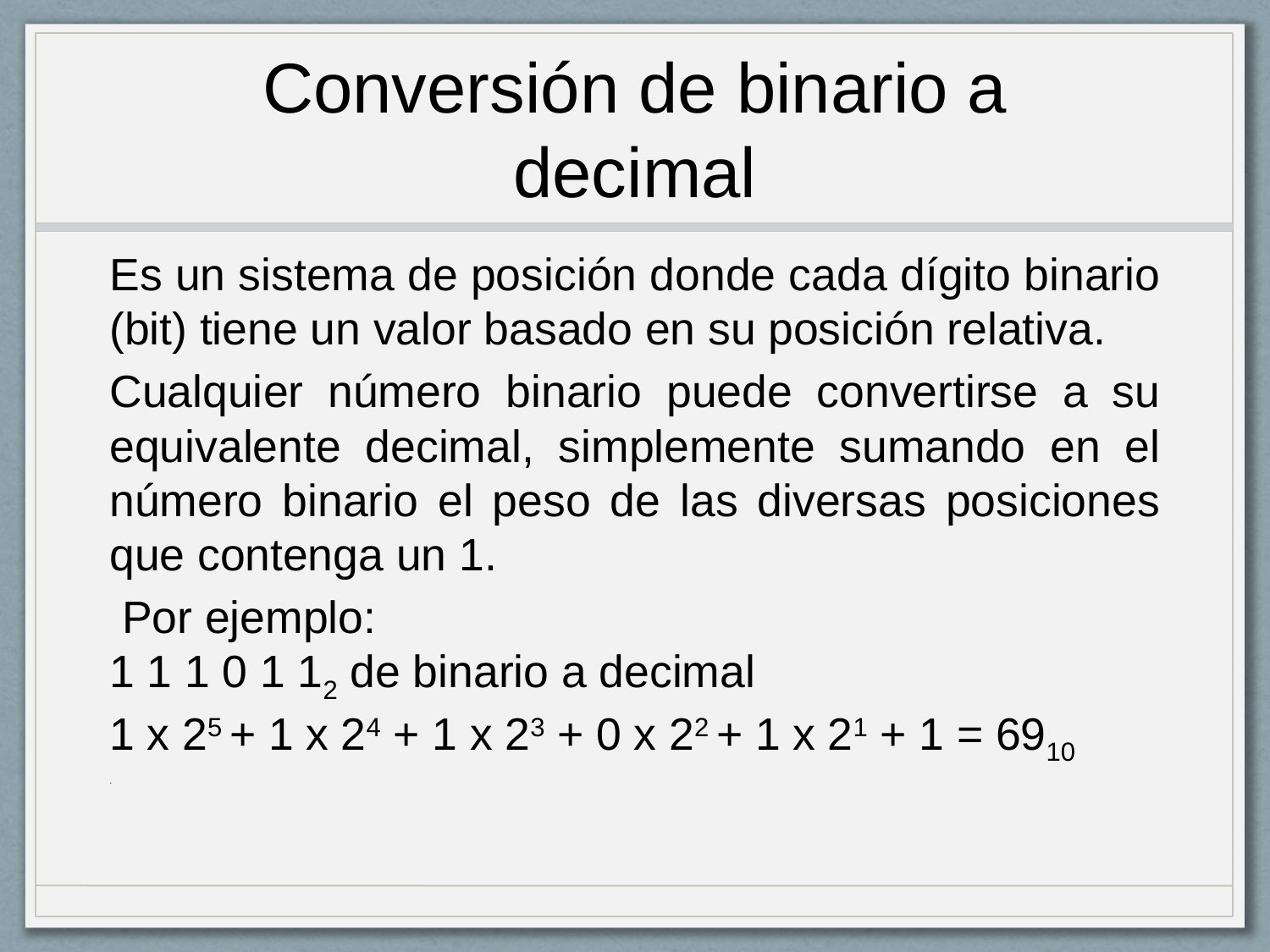

# Conversión de binario a decimal
Es un sistema de posición donde cada dígito binario (bit) tiene un valor basado en su posición relativa.
Cualquier número binario puede convertirse a su equivalente decimal, simplemente sumando en el número binario el peso de las diversas posiciones que contenga un 1.
 Por ejemplo:
1 1 1 0 1 12 de binario a decimal
1 x 25 + 1 x 24 + 1 x 23 + 0 x 22 + 1 x 21 + 1 = 6910
.